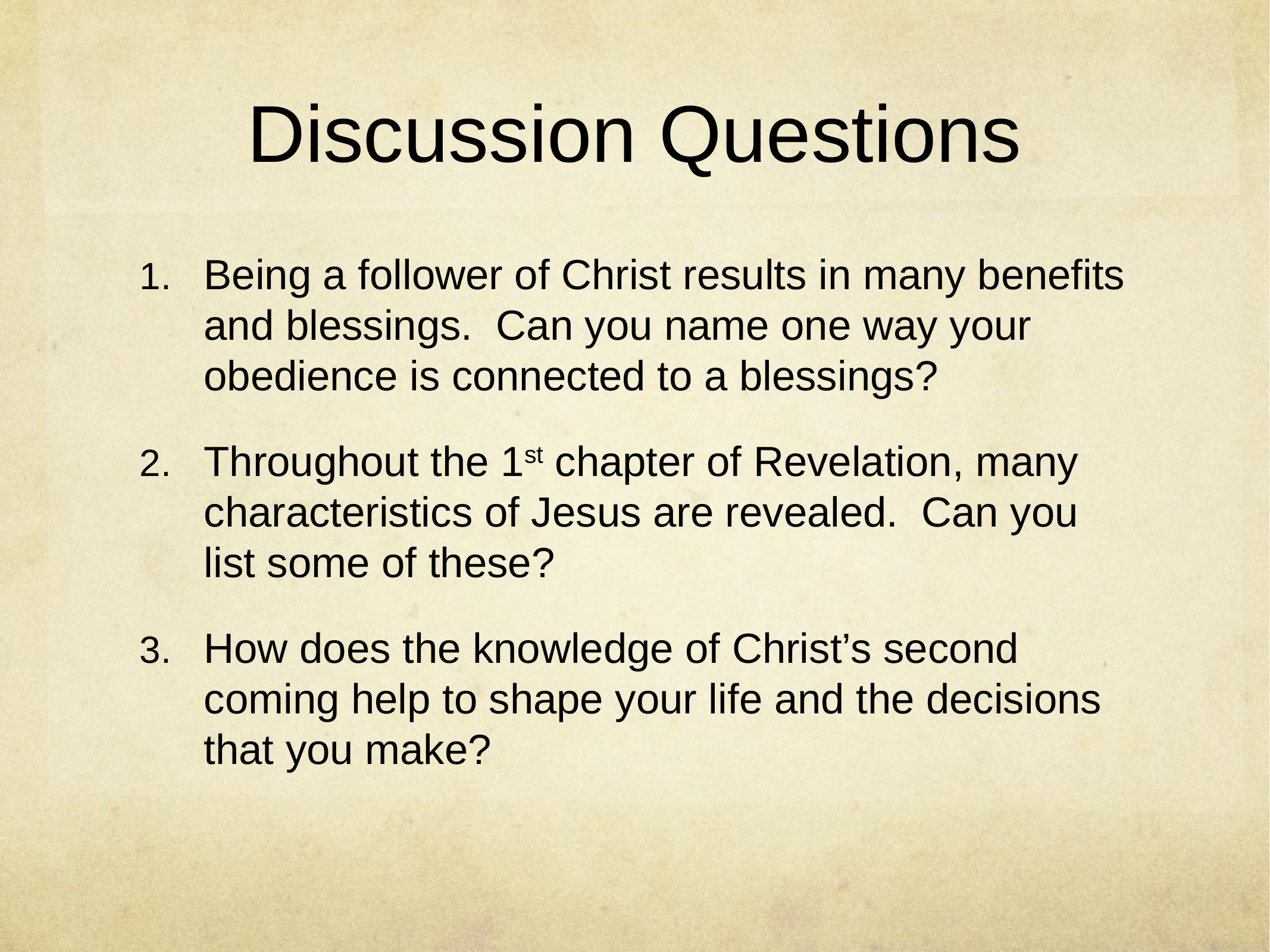

# Discussion Questions
Being a follower of Christ results in many benefits and blessings.  Can you name one way your obedience is connected to a blessings?
Throughout the 1st chapter of Revelation, many characteristics of Jesus are revealed.  Can you list some of these?
How does the knowledge of Christ’s second coming help to shape your life and the decisions that you make?